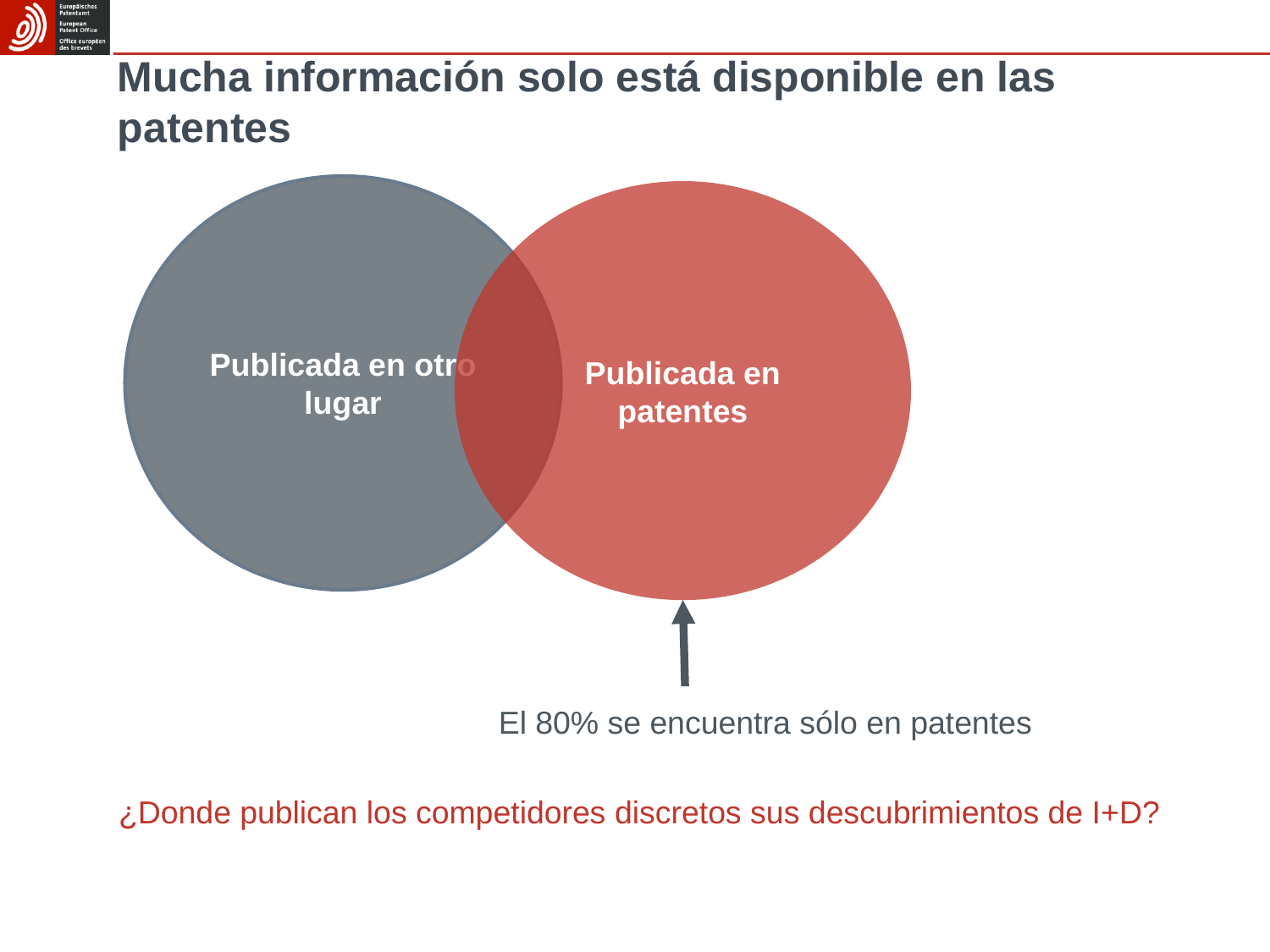

# Mucha información solo está disponible en las patentes
Publicada en otro lugar
Publicada en patentes
El 80% se encuentra sólo en patentes
¿Donde publican los competidores discretos sus descubrimientos de I+D?